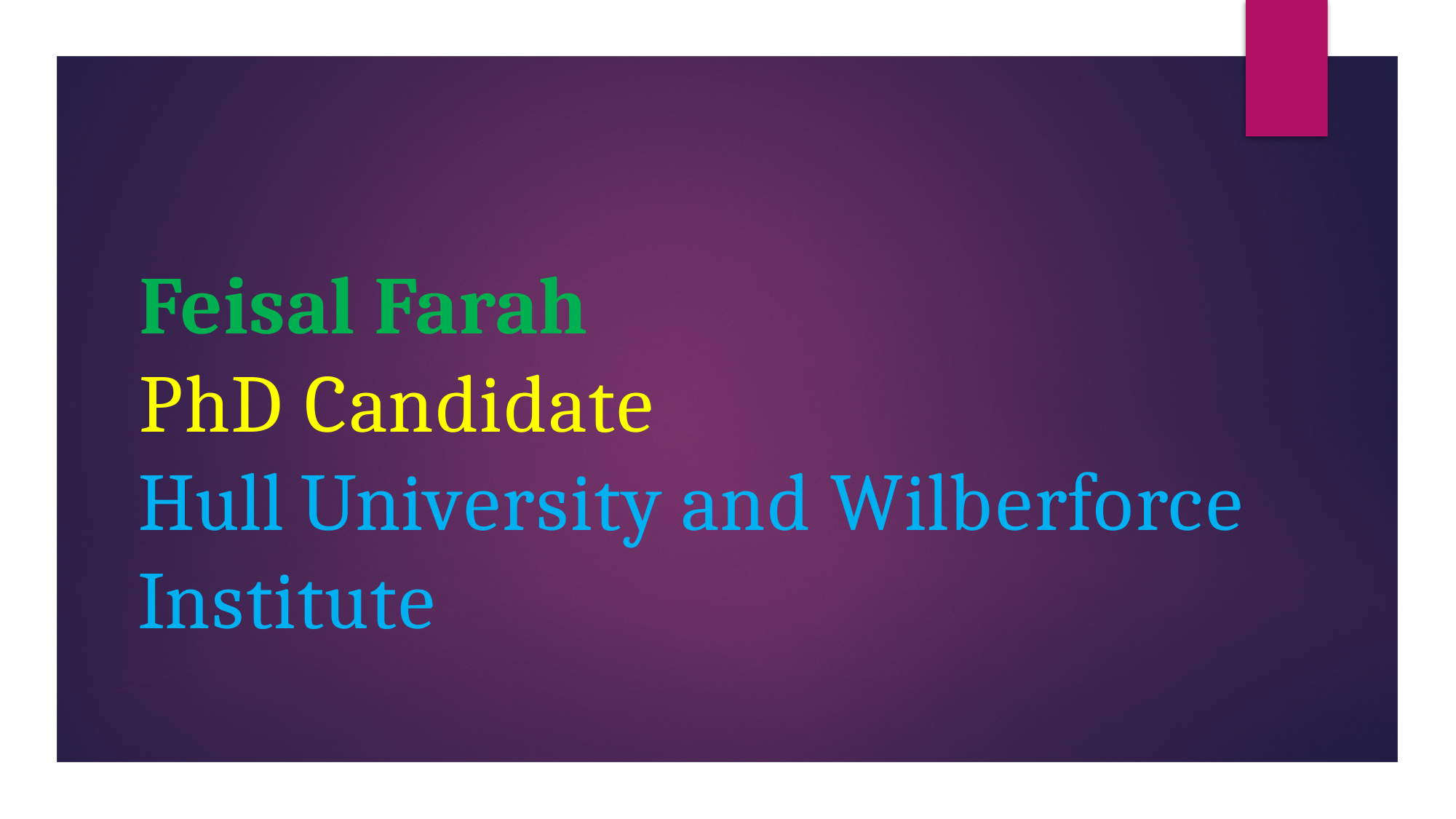

# Feisal Farah PhD Candidate Hull University and Wilberforce Institute